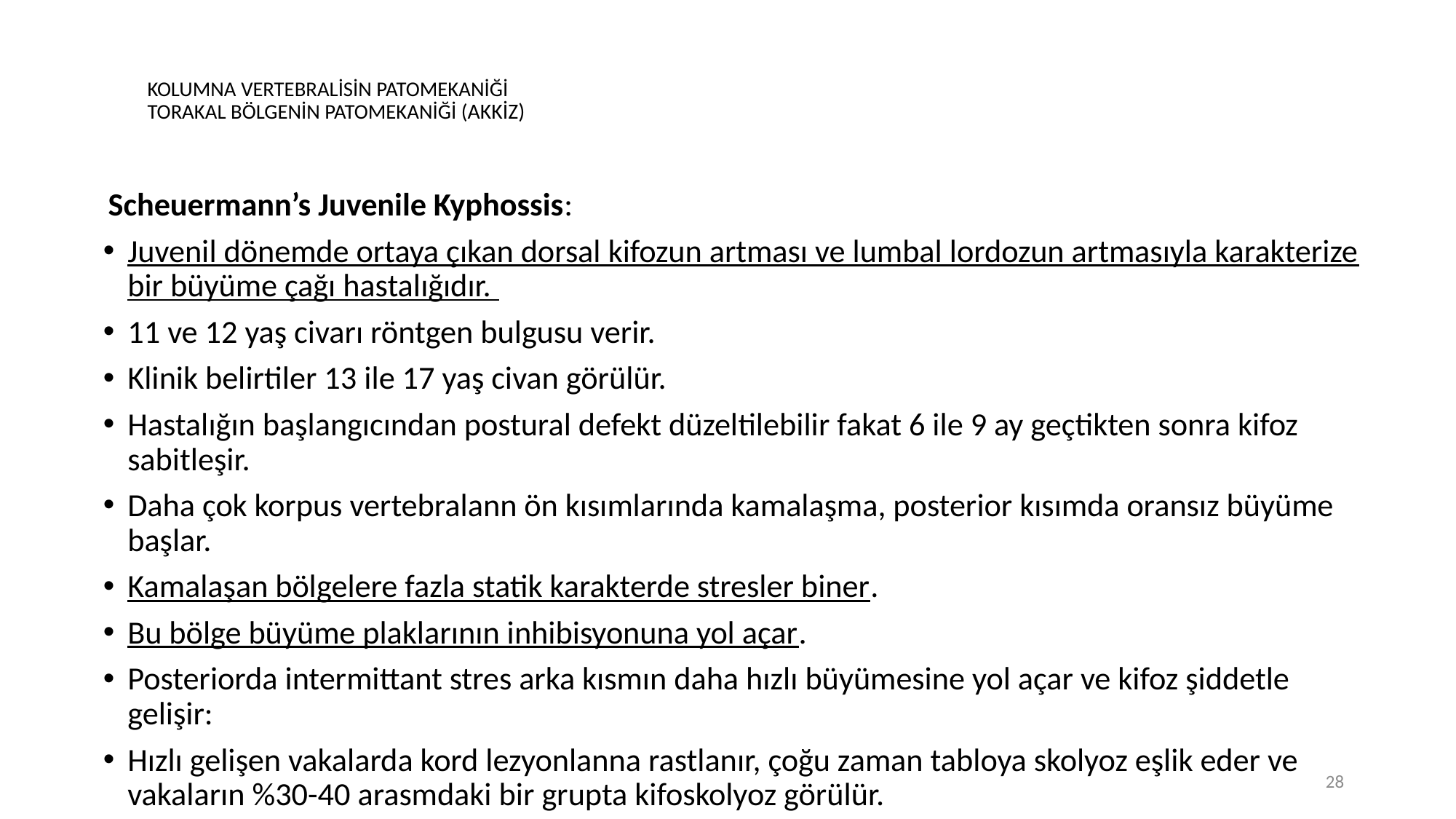

# KOLUMNA VERTEBRALİSİN PATOMEKANİĞİ TORAKAL BÖLGENİN PATOMEKANİĞİ (AKKİZ)
Scheuermann’s Juvenile Kyphossis:
Juvenil dönemde ortaya çıkan dorsal kifozun artması ve lumbal lordozun artmasıyla karakterize bir büyüme çağı hastalığıdır.
11 ve 12 yaş civarı röntgen bulgusu verir.
Klinik belirtiler 13 ile 17 yaş civan görülür.
Hastalığın başlangıcından postural defekt düzeltilebilir fakat 6 ile 9 ay geçtikten sonra kifoz sabitleşir.
Daha çok korpus vertebralann ön kısımlarında kamalaşma, posterior kısımda oransız büyüme başlar.
Kamalaşan bölgelere fazla statik karakterde stresler biner.
Bu bölge büyüme plaklarının inhibisyonuna yol açar.
Posteriorda intermittant stres arka kısmın daha hızlı büyümesine yol açar ve kifoz şiddetle gelişir:
Hızlı gelişen vakalarda kord lezyonlanna rastlanır, çoğu zaman tabloya skolyoz eşlik eder ve vakaların %30-40 arasmdaki bir grupta kifoskolyoz görülür.
28